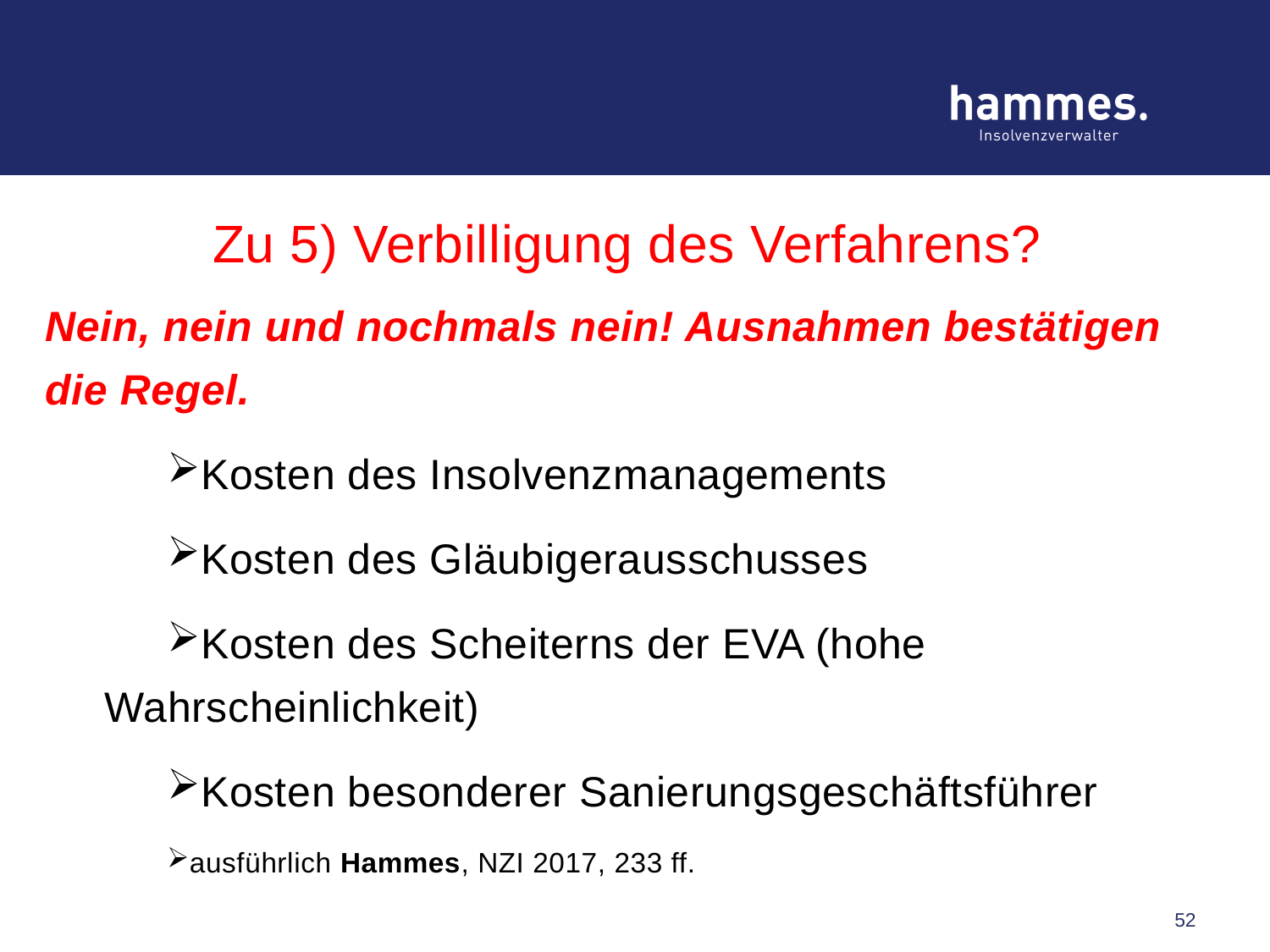

# Zu 5) Verbilligung des Verfahrens?
Nein, nein und nochmals nein! Ausnahmen bestätigen die Regel.
Kosten des Insolvenzmanagements
Kosten des Gläubigerausschusses
Kosten des Scheiterns der EVA (hohe Wahrscheinlichkeit)
Kosten besonderer Sanierungsgeschäftsführer
ausführlich Hammes, NZI 2017, 233 ff.